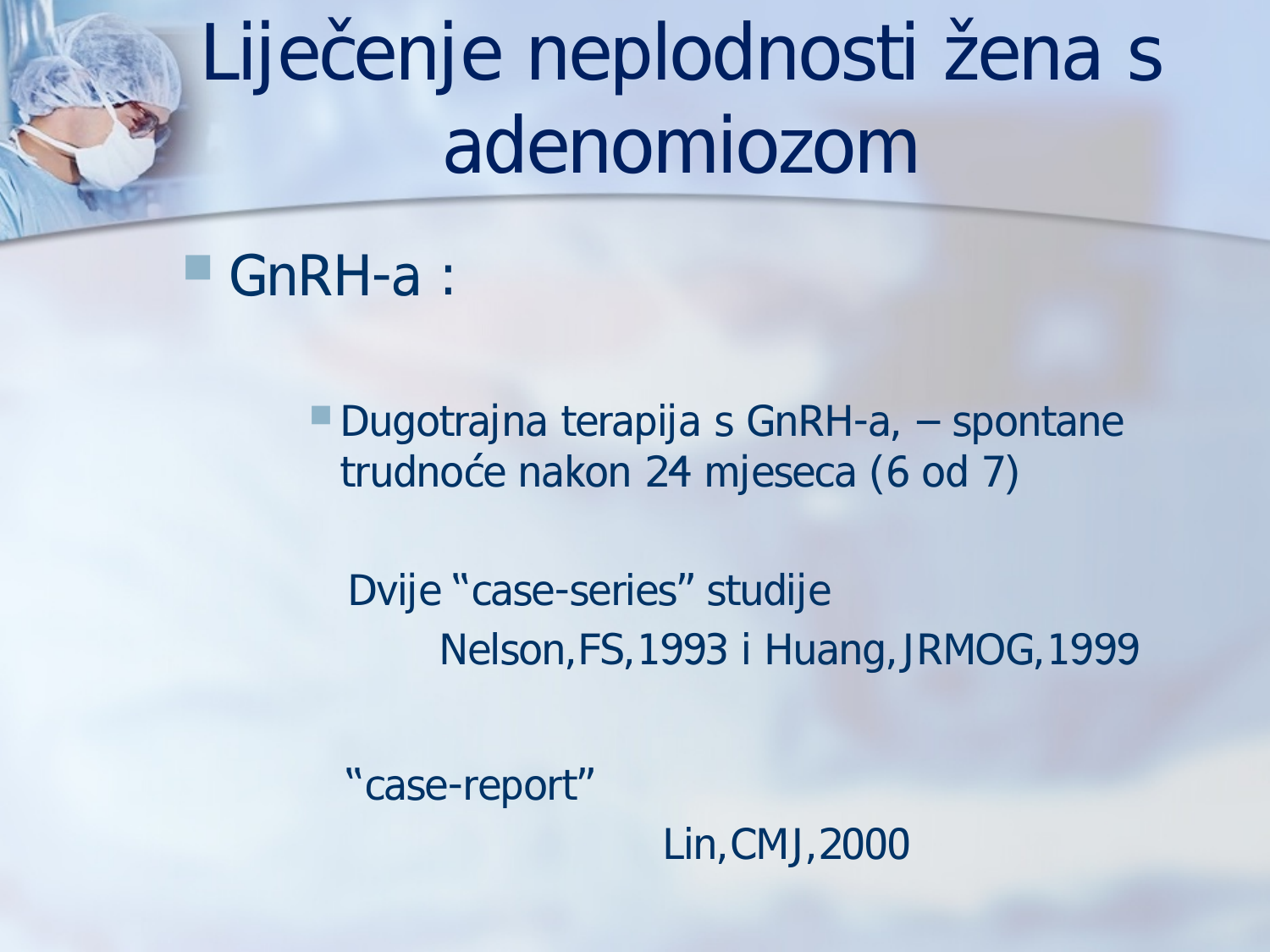

# Liječenje neplodnosti žena s adenomiozom
GnRH-a :

Dugotrajna terapija s GnRH-a, – spontane trudnoće nakon 24 mjeseca (6 od 7)

   Dvije “case-series” studije
          Nelson,FS,1993 i Huang,JRMOG,1999

   “case-report”
                           Lin,CMJ,2000